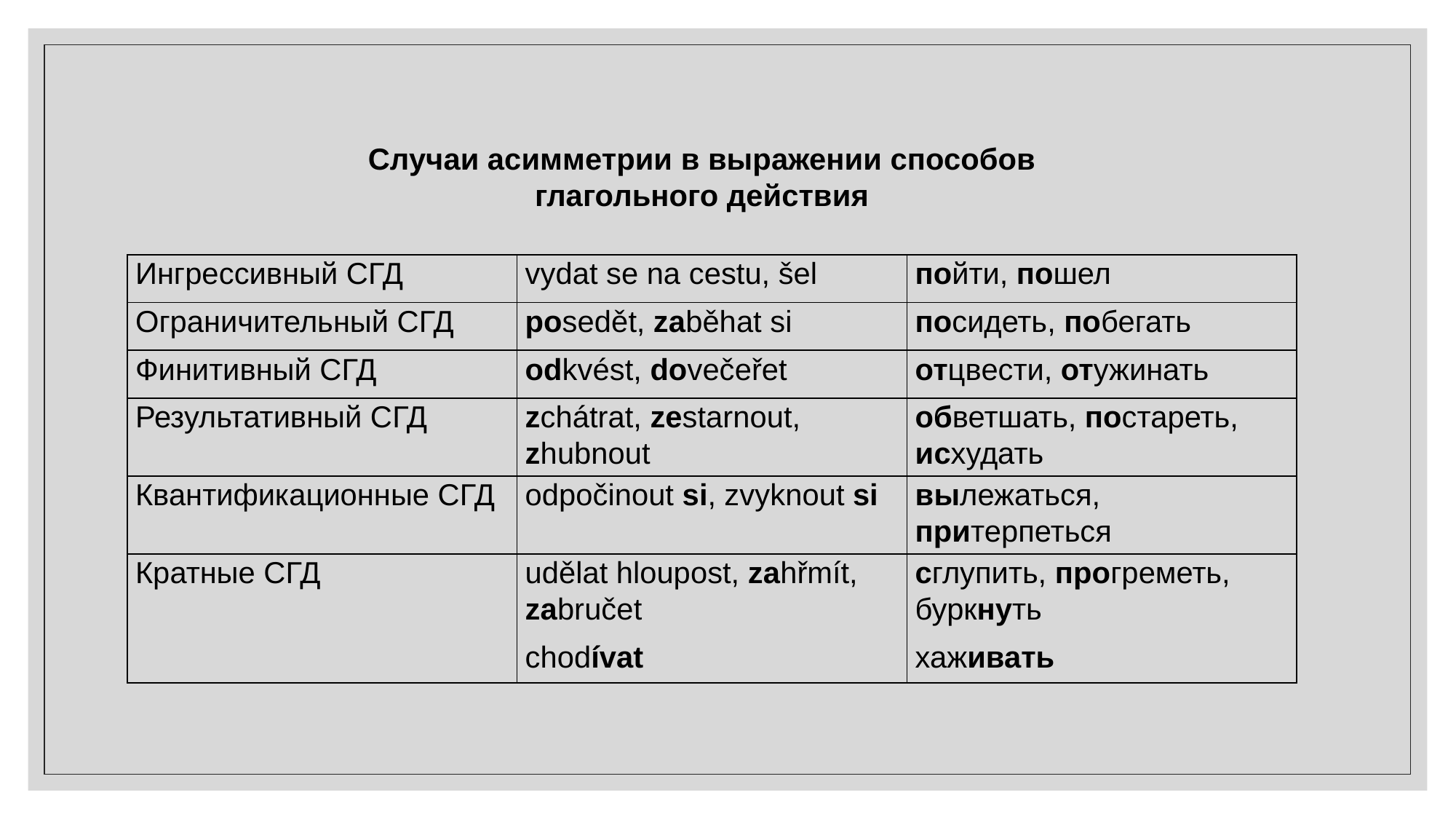

Случаи асимметрии в выражении способов глагольного действия
| Ингрессивный СГД | vydat se na cestu, šel | пойти, пошел |
| --- | --- | --- |
| Ограничительный СГД | posedět, zaběhat si | посидеть, побегать |
| Финитивный СГД | odkvést, dovečeřet | отцвести, отужинать |
| Результативный СГД | zchátrat, zestarnout, zhubnout | обветшать, постареть, исхудать |
| Квантификационные СГД | odpočinout si, zvyknout si | вылежаться, притерпеться |
| Кратные СГД | udělat hloupost, zahřmít, zabručet chodívat | сглупить, прогреметь, буркнуть хаживать |